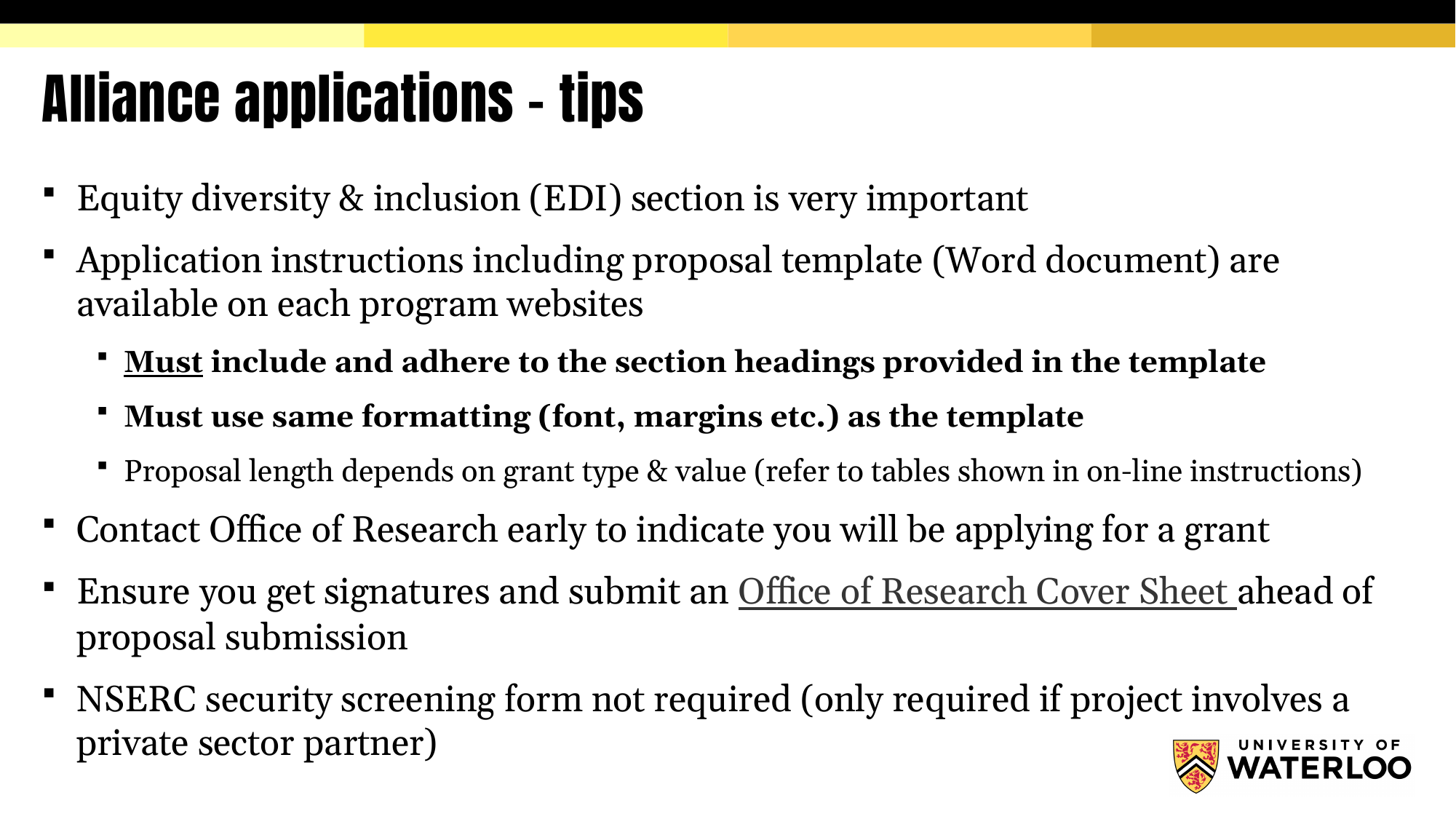

# Alliance applications – tips
Equity diversity & inclusion (EDI) section is very important
Application instructions including proposal template (Word document) are available on each program websites
Must include and adhere to the section headings provided in the template
Must use same formatting (font, margins etc.) as the template
Proposal length depends on grant type & value (refer to tables shown in on-line instructions)
Contact Office of Research early to indicate you will be applying for a grant
Ensure you get signatures and submit an Office of Research Cover Sheet ahead of proposal submission
NSERC security screening form not required (only required if project involves a private sector partner)